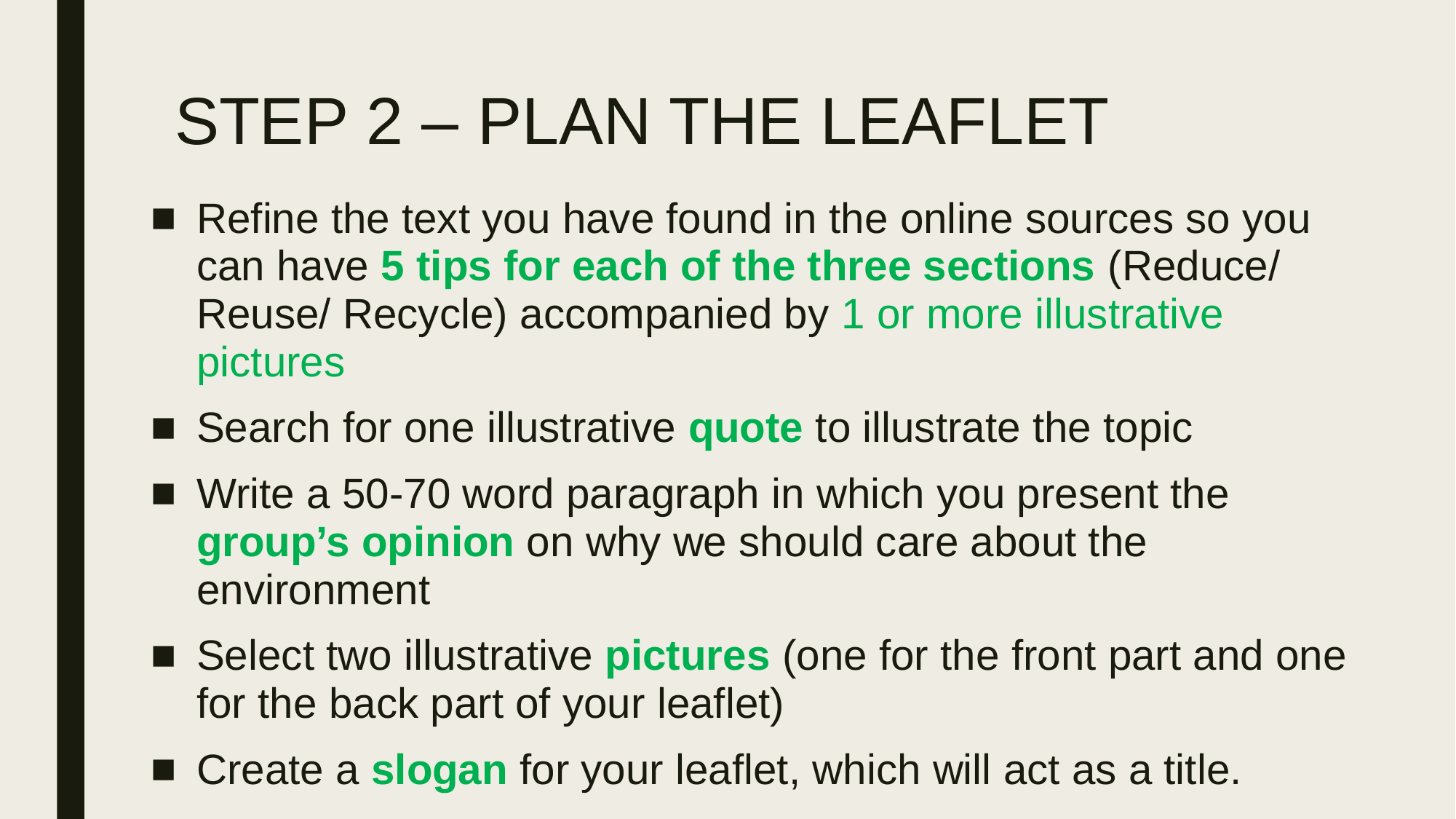

# STEP 2 – PLAN THE LEAFLET
Refine the text you have found in the online sources so you can have 5 tips for each of the three sections (Reduce/ Reuse/ Recycle) accompanied by 1 or more illustrative pictures
Search for one illustrative quote to illustrate the topic
Write a 50-70 word paragraph in which you present the group’s opinion on why we should care about the environment
Select two illustrative pictures (one for the front part and one for the back part of your leaflet)
Create a slogan for your leaflet, which will act as a title.